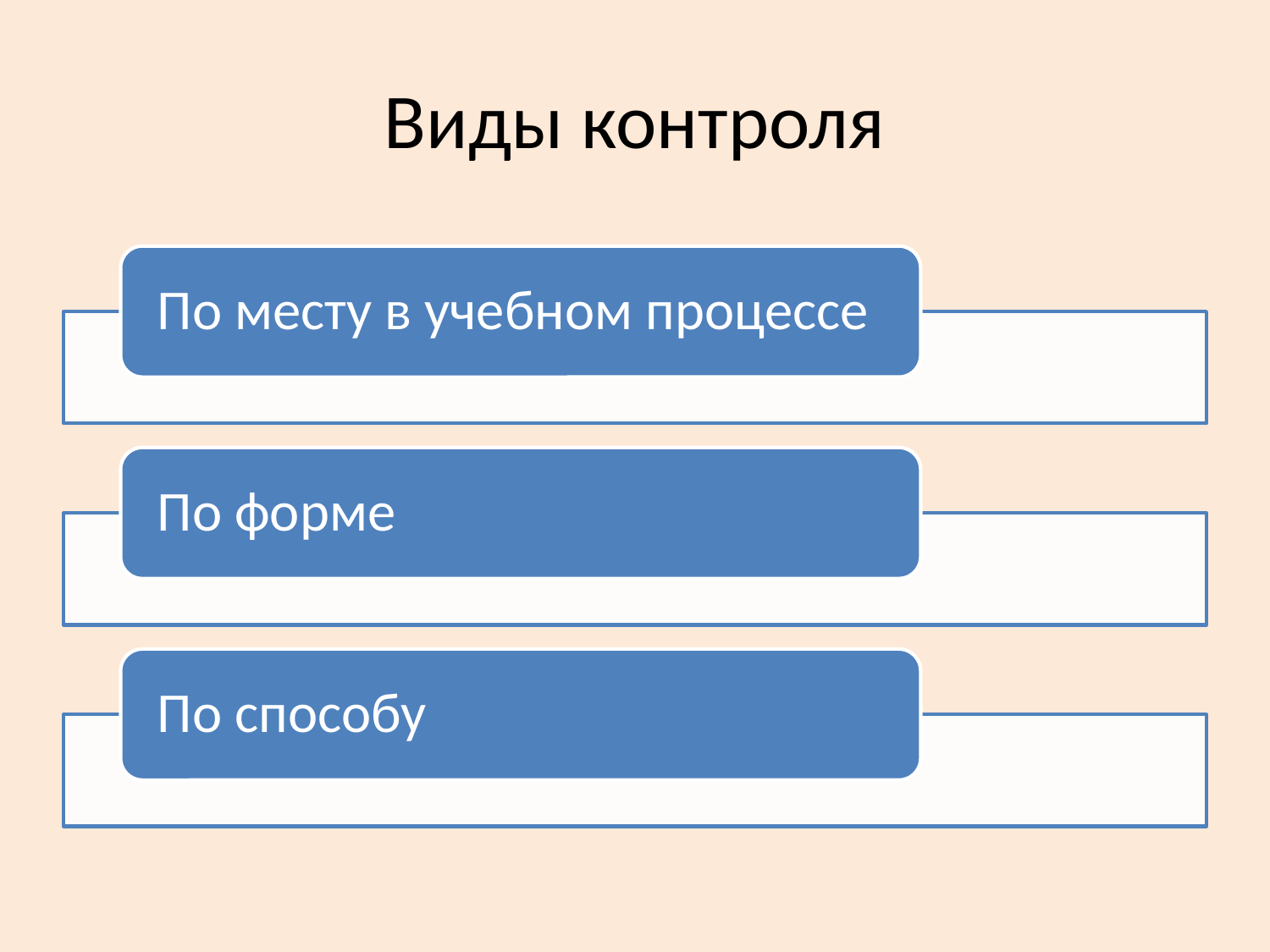

# Виды контроля

По месту в учебном процессе

По форме

По способу